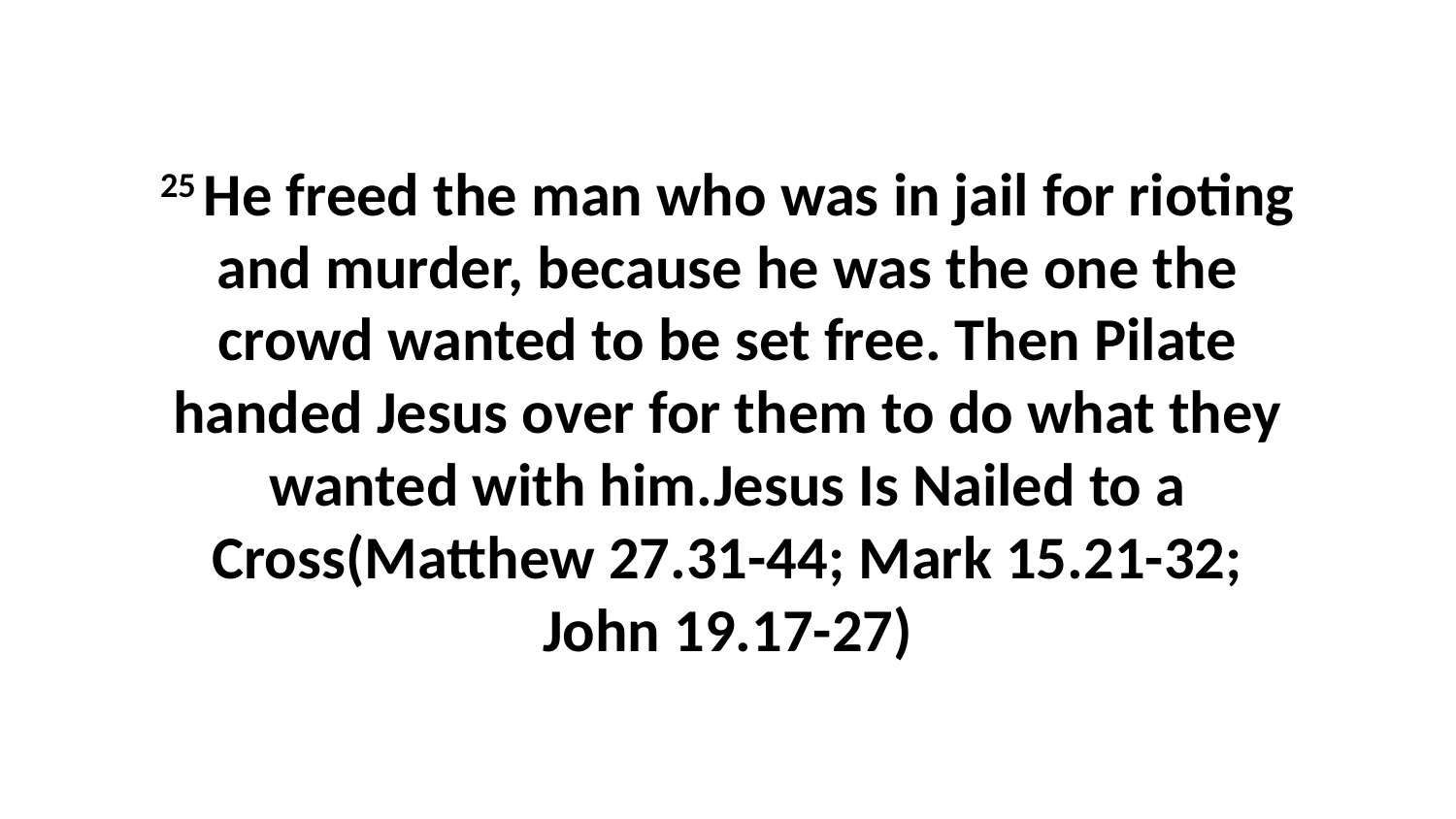

25 He freed the man who was in jail for rioting and murder, because he was the one the crowd wanted to be set free. Then Pilate handed Jesus over for them to do what they wanted with him.Jesus Is Nailed to a Cross(Matthew 27.31-44; Mark 15.21-32; John 19.17-27)